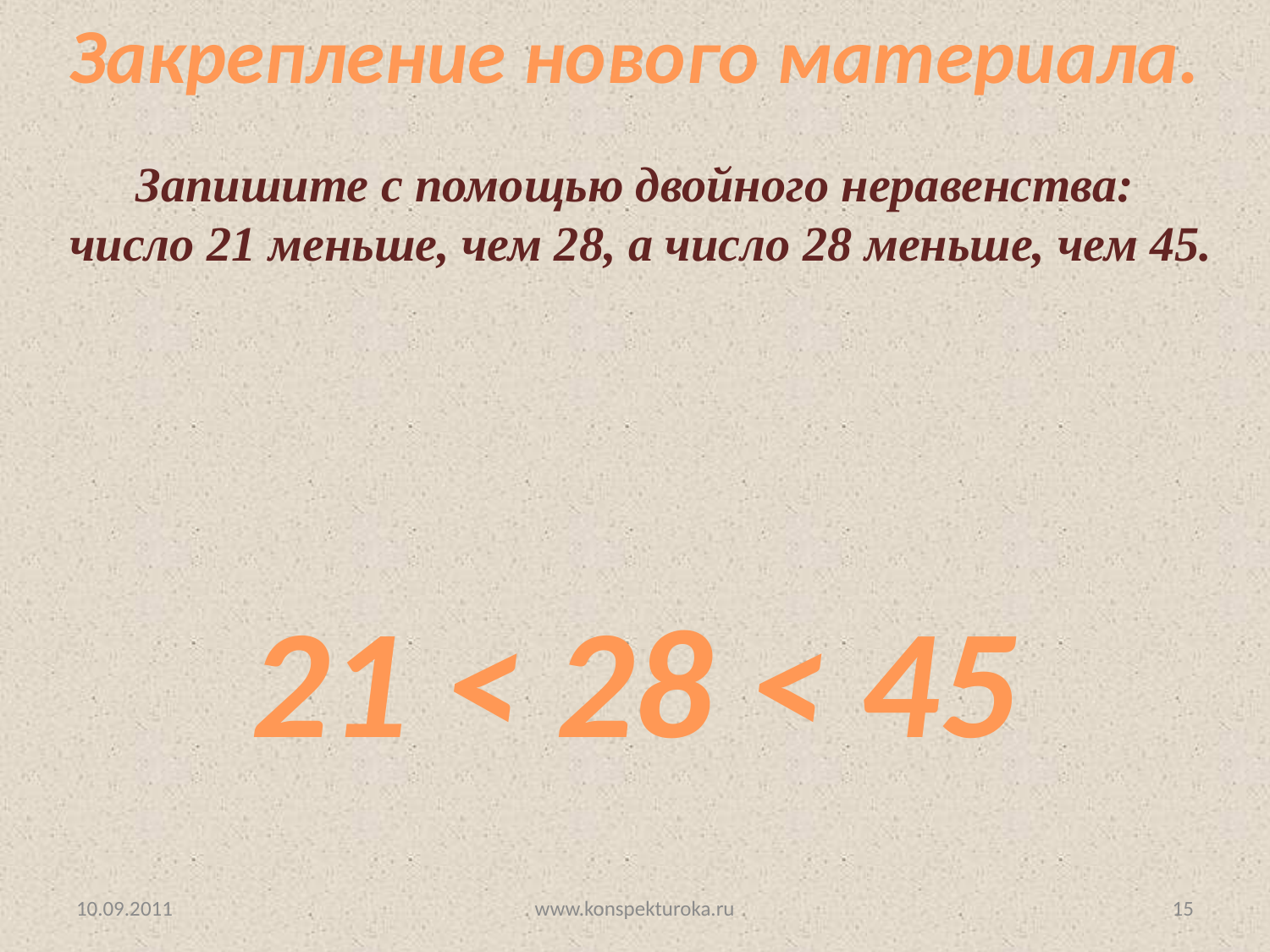

Закрепление нового материала.
Запишите с помощью двойного неравенства:
 число 21 меньше, чем 28, а число 28 меньше, чем 45.
21 < 28 < 45
10.09.2011
www.konspekturoka.ru
15